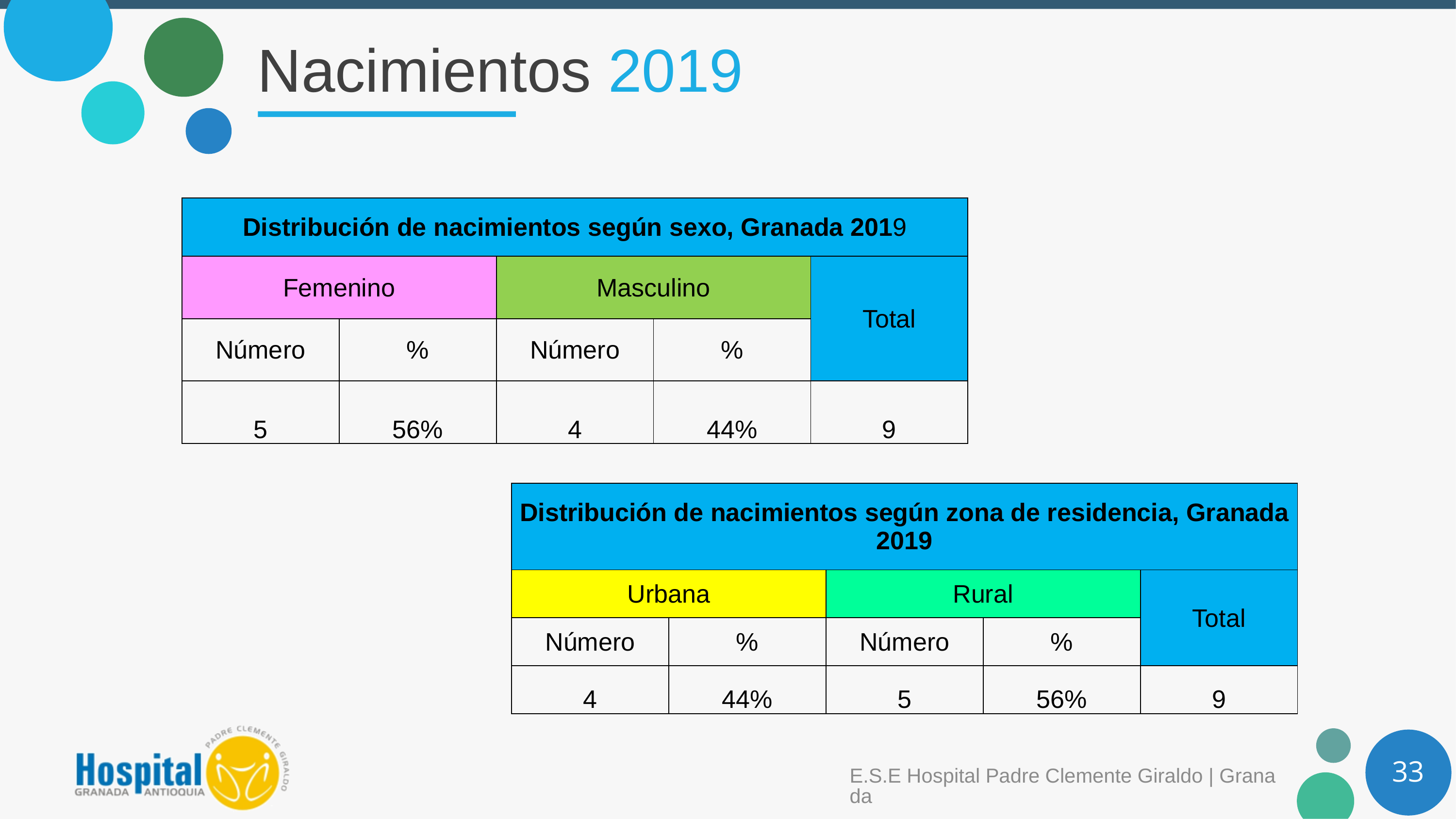

# Nacimientos 2019
| Distribución de nacimientos según sexo, Granada 2019 |  |  |  |  |
| --- | --- | --- | --- | --- |
| Femenino |  | Masculino |  | Total |
| Número | % | Número | % |  |
| 5 | 56% | 4 | 44% | 9 |
| Distribución de nacimientos según zona de residencia, Granada 2019 |  |  |  |  |
| --- | --- | --- | --- | --- |
| Urbana |  | Rural |  | Total |
| Número | % | Número | % |  |
| 4 | 44% | 5 | 56% | 9 |
33
E.S.E Hospital Padre Clemente Giraldo | Granada